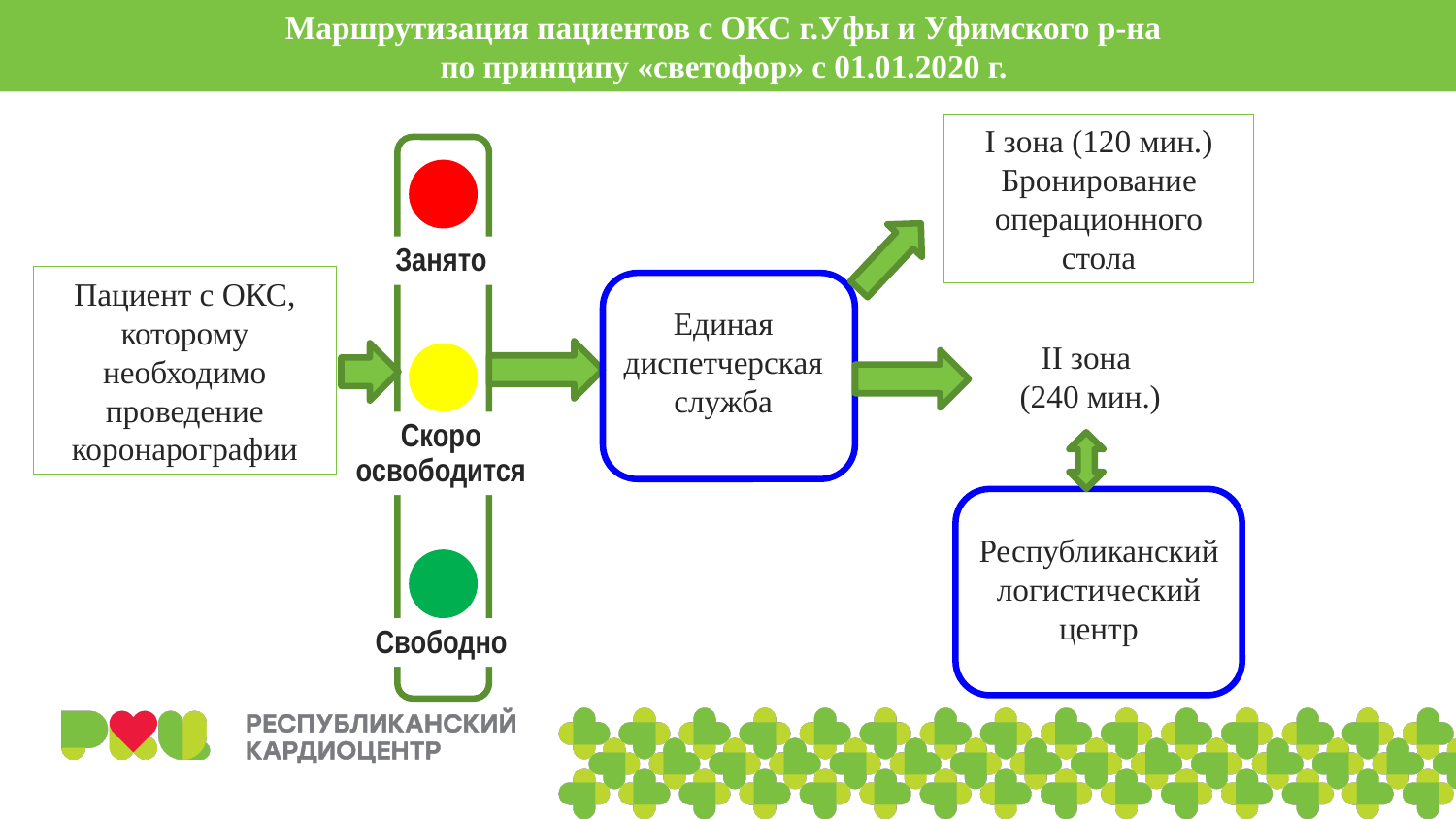

Маршрутизация пациентов с ОКС г.Уфы и Уфимского р-на
по принципу «светофор» с 01.01.2020 г.
I зона (120 мин.) Бронирование операционного стола

Занято
Пациент с ОКС, которому необходимо проведение коронарографии

Единая диспетчерская служба
II зона
(240 мин.)

Скоро
освободится

Республиканский логистический центр

Свободно